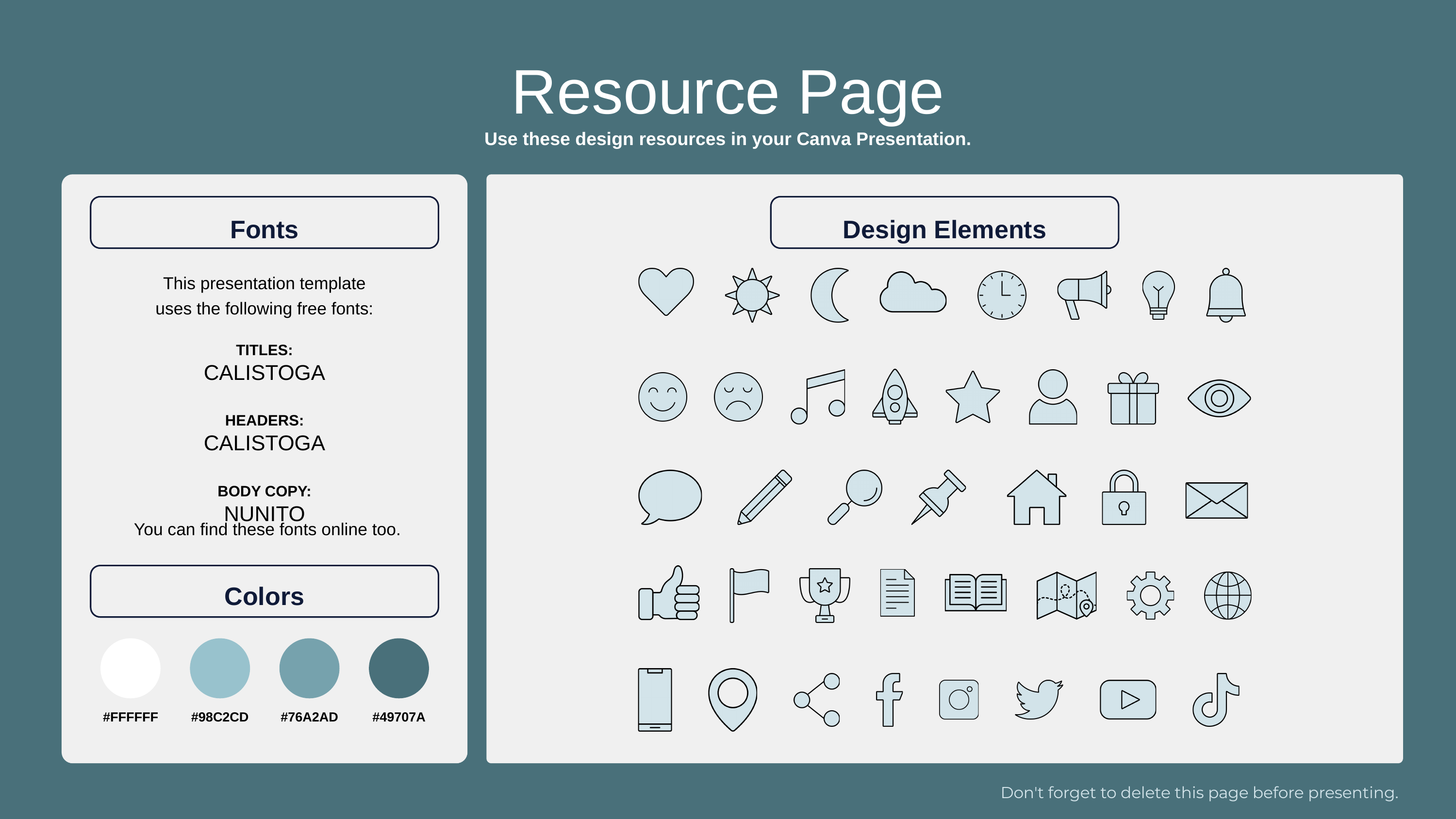

Resource Page
Use these design resources in your Canva Presentation.

Fonts
Design Elements
This presentation template
uses the following free fonts:

TITLES:
CALISTOGA

HEADERS:
CALISTOGA

BODY COPY:
NUNITO
You can find these fonts online too.

Colors

#49707A

#FFFFFF

#98C2CD

#76A2AD
Don't forget to delete this page before presenting.